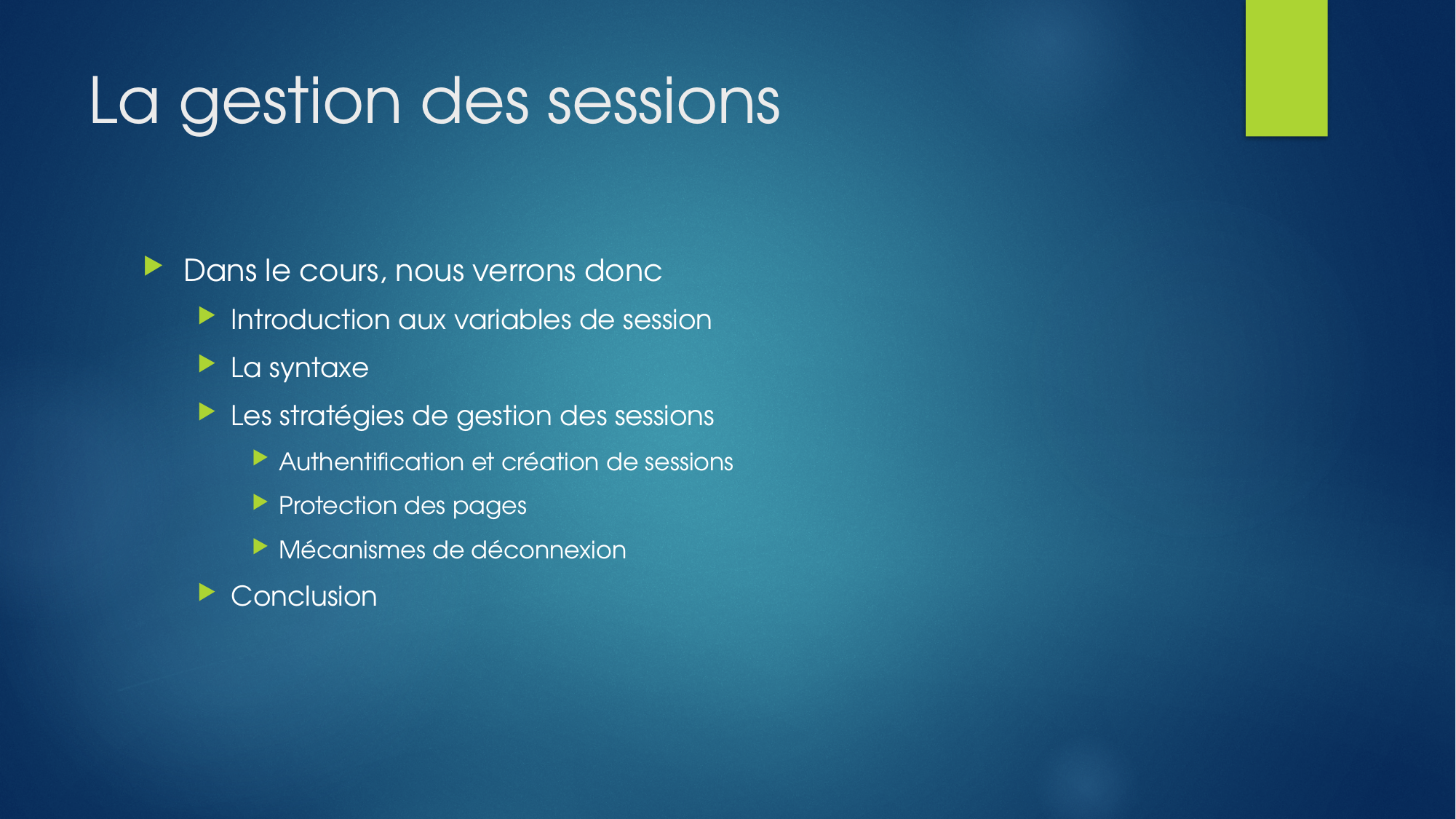

# La gestion des sessions
Dans le cours, nous verrons donc
Introduction aux variables de session
La syntaxe
Les stratégies de gestion des sessions
Authentification et création de sessions
Protection des pages
Mécanismes de déconnexion
Conclusion